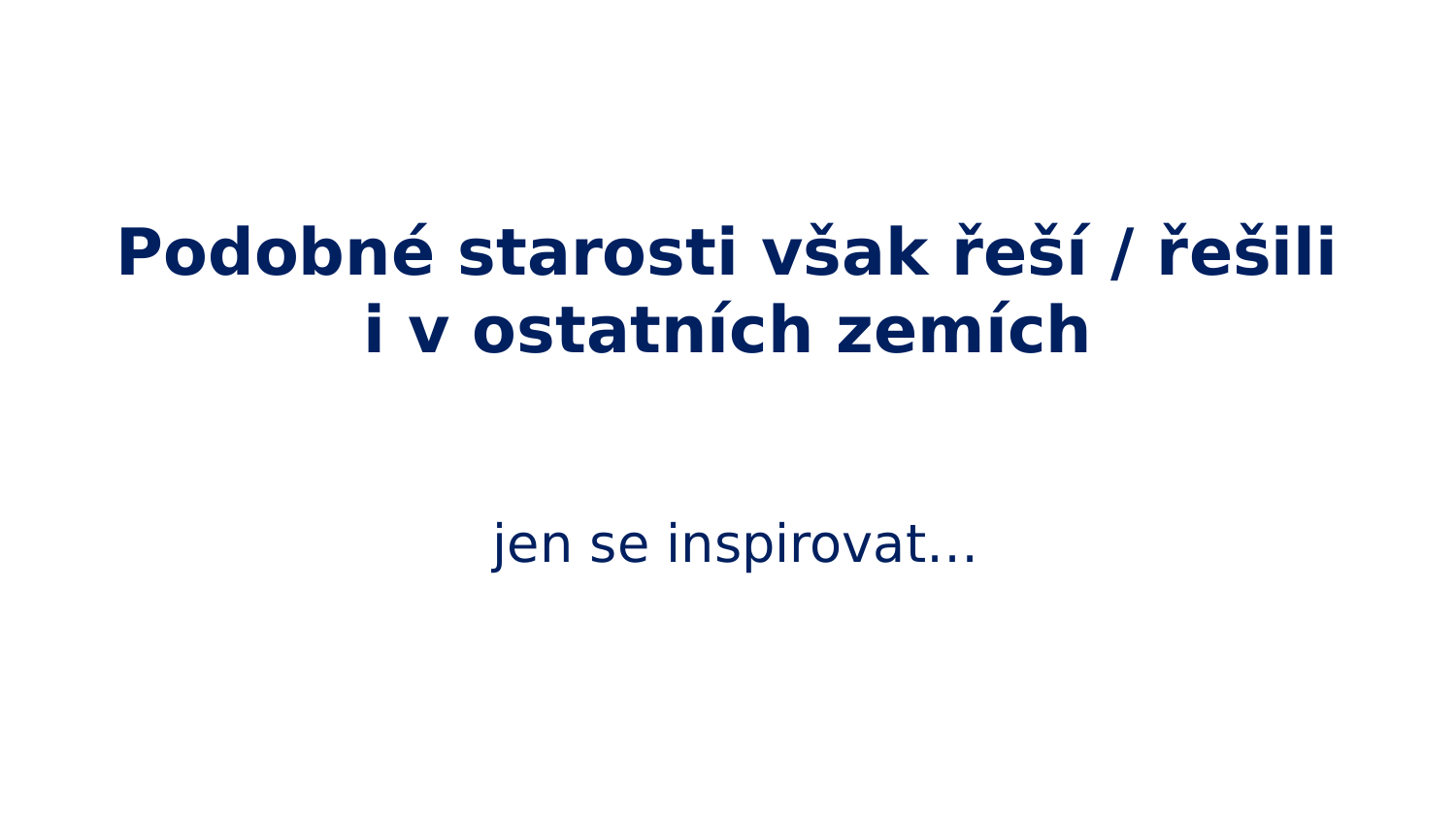

# Podobné starosti však řeší / řešili i v ostatních zemích
 jen se inspirovat…